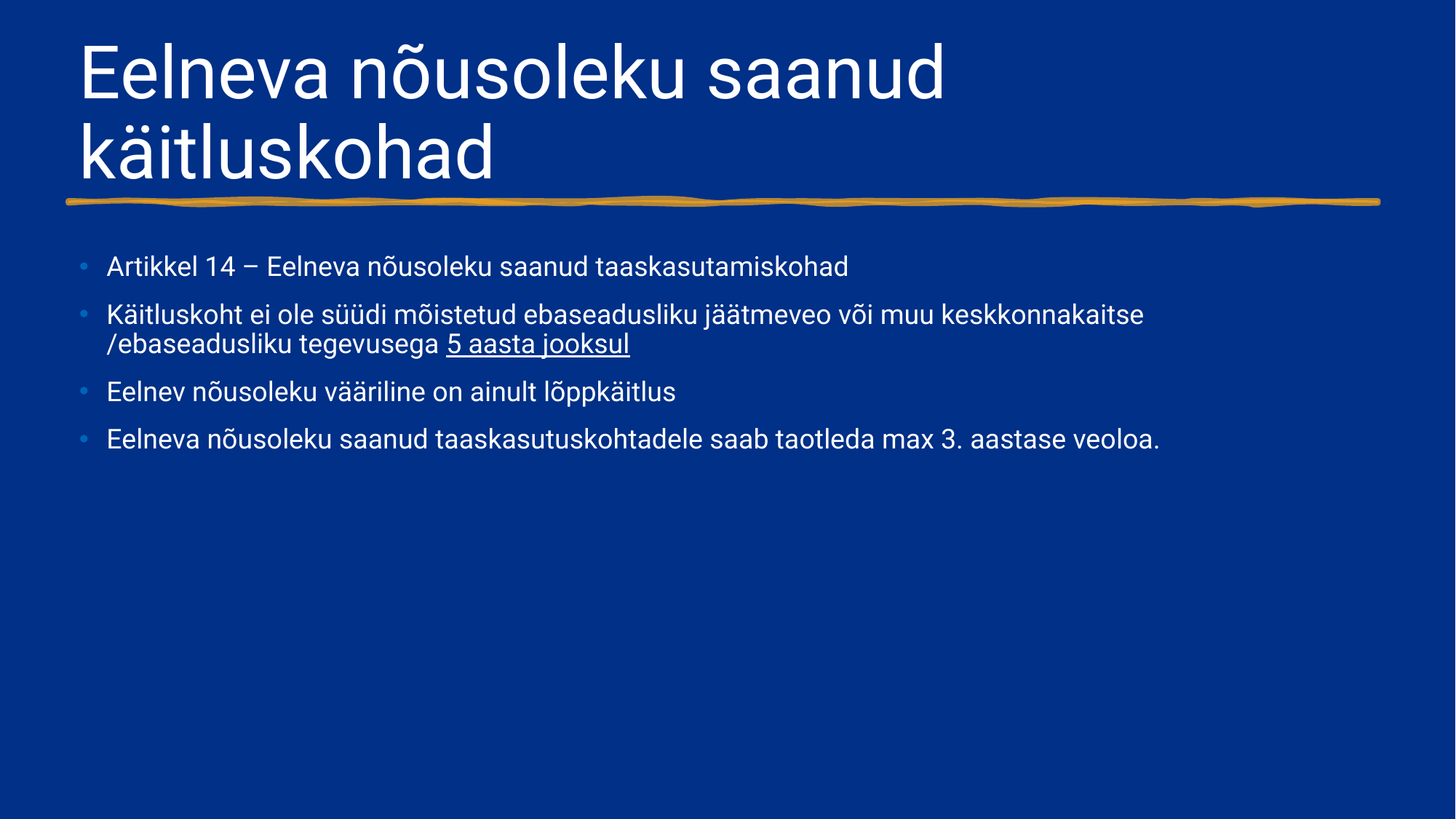

# Eelneva nõusoleku saanud käitluskohad

Artikkel 14 – Eelneva nõusoleku saanud taaskasutamiskohad
Käitluskoht ei ole süüdi mõistetud ebaseadusliku jäätmeveo või muu keskkonnakaitse /ebaseadusliku tegevusega 5 aasta jooksul
Eelnev nõusoleku vääriline on ainult lõppkäitlus
Eelneva nõusoleku saanud taaskasutuskohtadele saab taotleda max 3. aastase veoloa.